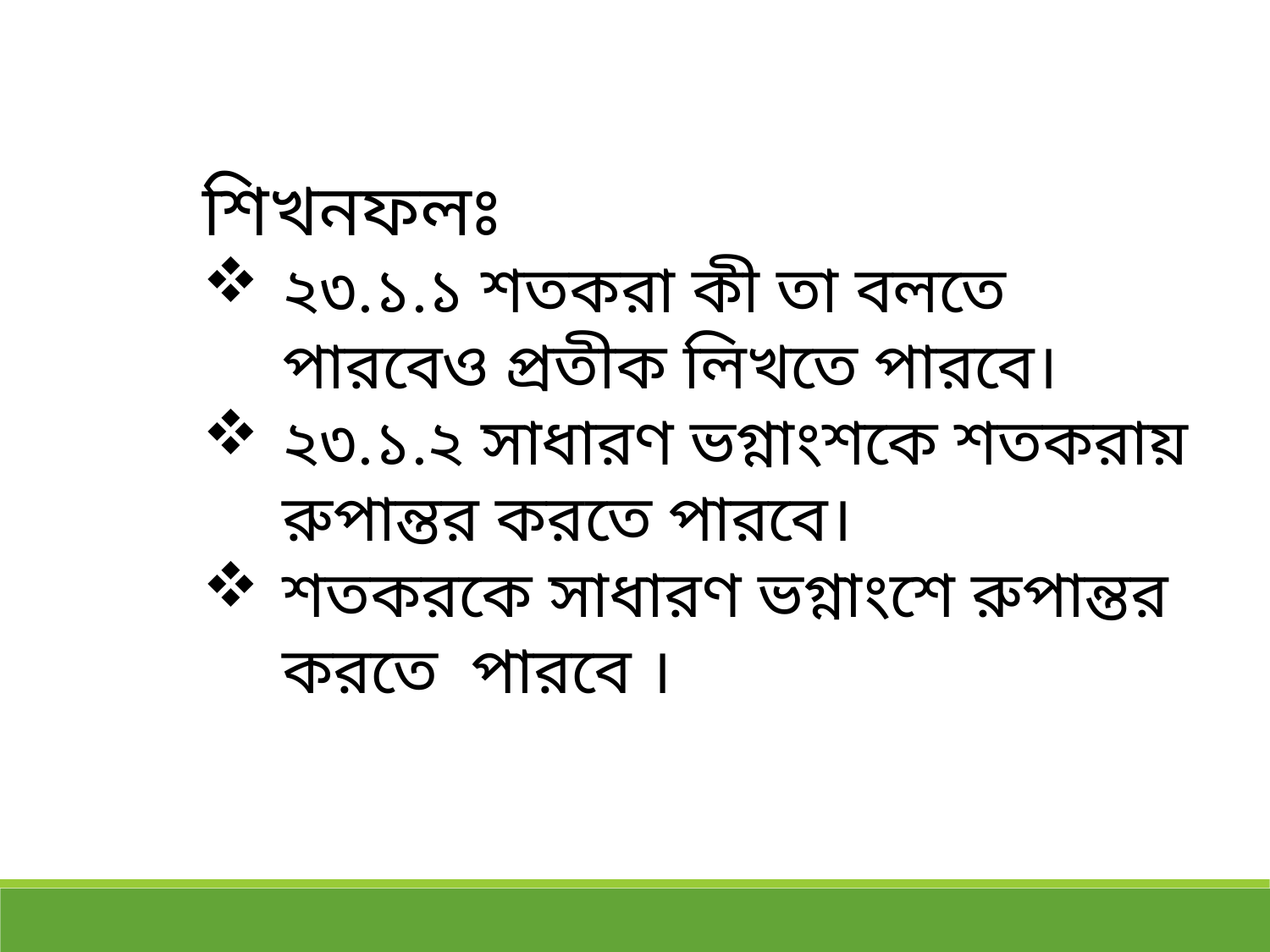

শিখনফলঃ
২৩.১.১ শতকরা কী তা বলতে পারবেও প্রতীক লিখতে পারবে।
২৩.১.২ সাধারণ ভগ্নাংশকে শতকরায় রুপান্তর করতে পারবে।
শতকরকে সাধারণ ভগ্নাংশে রুপান্তর করতে  পারবে ।